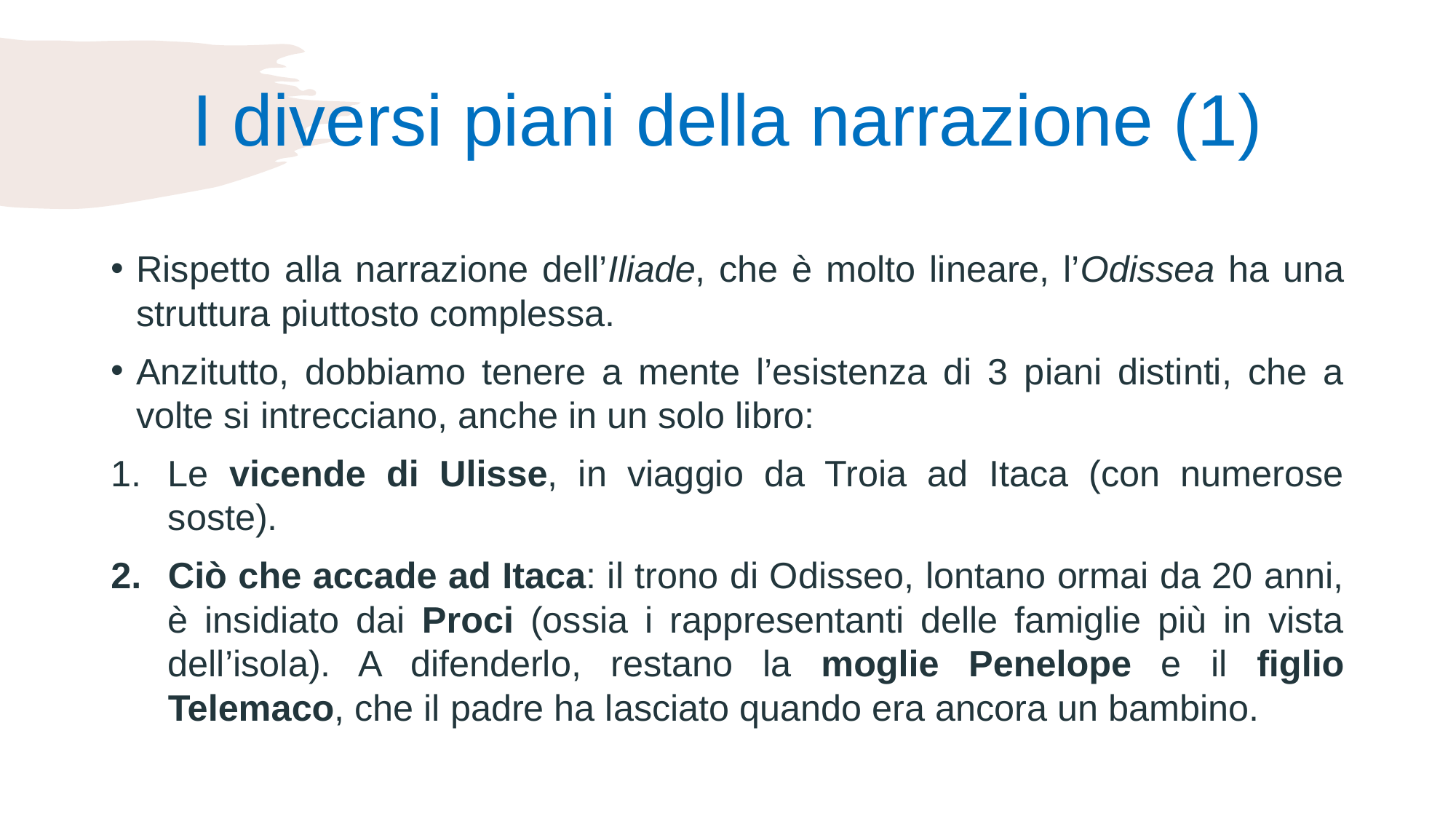

# I diversi piani della narrazione (1)
Rispetto alla narrazione dell’Iliade, che è molto lineare, l’Odissea ha una struttura piuttosto complessa.
Anzitutto, dobbiamo tenere a mente l’esistenza di 3 piani distinti, che a volte si intrecciano, anche in un solo libro:
Le vicende di Ulisse, in viaggio da Troia ad Itaca (con numerose soste).
Ciò che accade ad Itaca: il trono di Odisseo, lontano ormai da 20 anni, è insidiato dai Proci (ossia i rappresentanti delle famiglie più in vista dell’isola). A difenderlo, restano la moglie Penelope e il figlio Telemaco, che il padre ha lasciato quando era ancora un bambino.